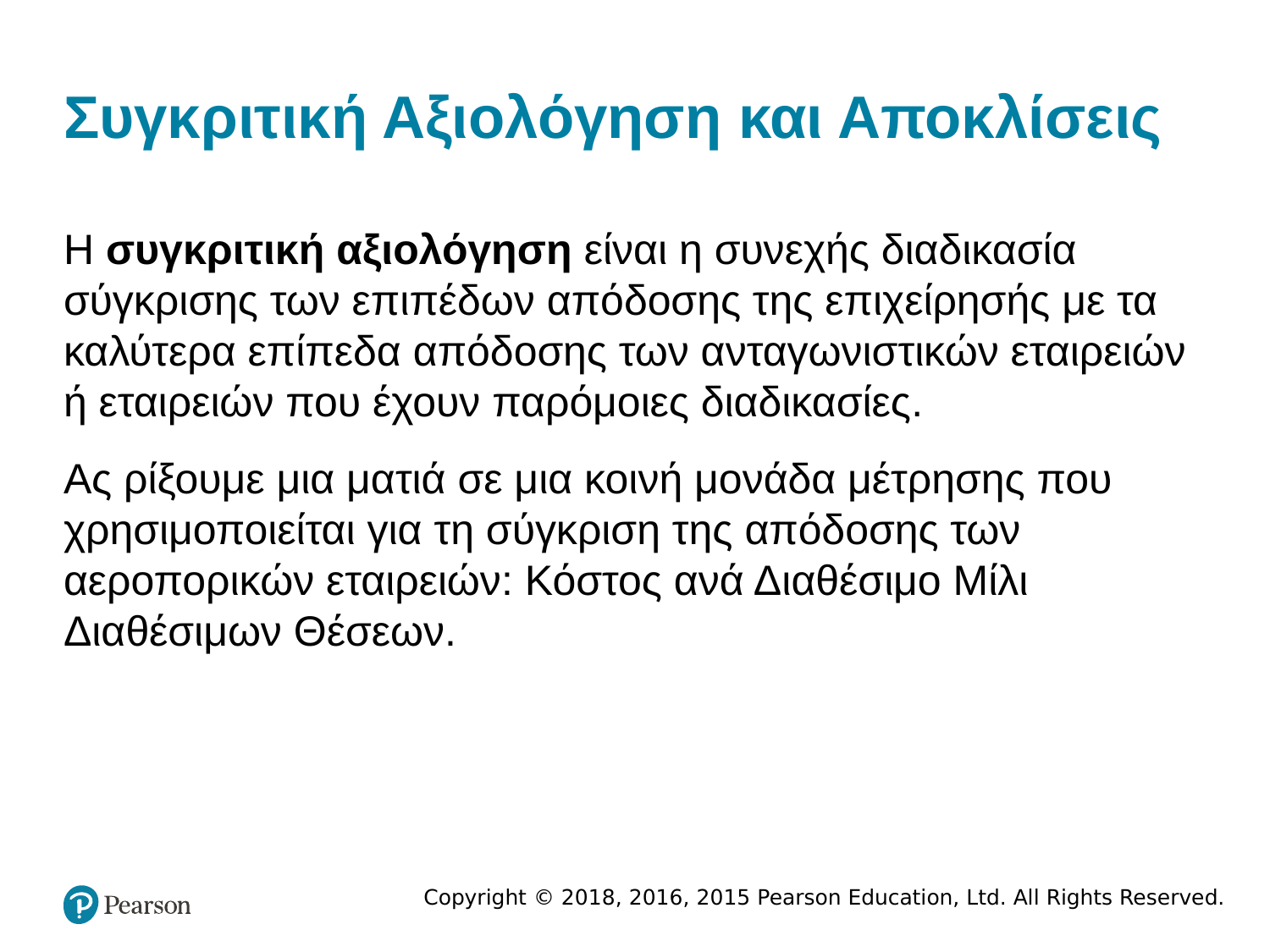

# Συγκριτική Αξιολόγηση και Αποκλίσεις
Η συγκριτική αξιολόγηση είναι η συνεχής διαδικασία σύγκρισης των επιπέδων απόδοσης της επιχείρησής με τα καλύτερα επίπεδα απόδοσης των ανταγωνιστικών εταιρειών ή εταιρειών που έχουν παρόμοιες διαδικασίες.
Ας ρίξουμε μια ματιά σε μια κοινή μονάδα μέτρησης που χρησιμοποιείται για τη σύγκριση της απόδοσης των αεροπορικών εταιρειών: Κόστος ανά Διαθέσιμο Μίλι Διαθέσιμων Θέσεων.